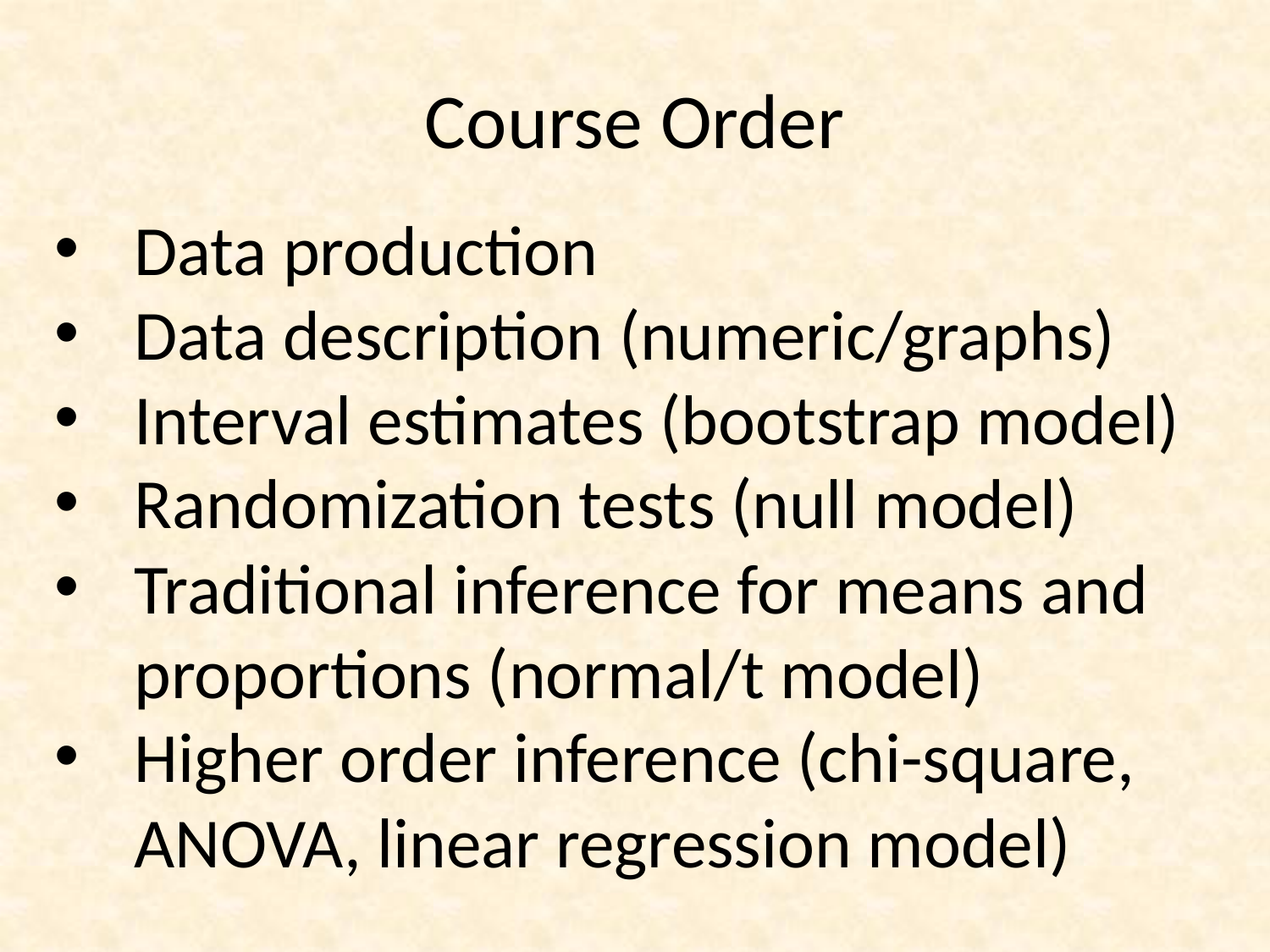

# Course Order
Data production
Data description (numeric/graphs)
Interval estimates (bootstrap model)
Randomization tests (null model)
Traditional inference for means and proportions (normal/t model)
Higher order inference (chi-square, ANOVA, linear regression model)